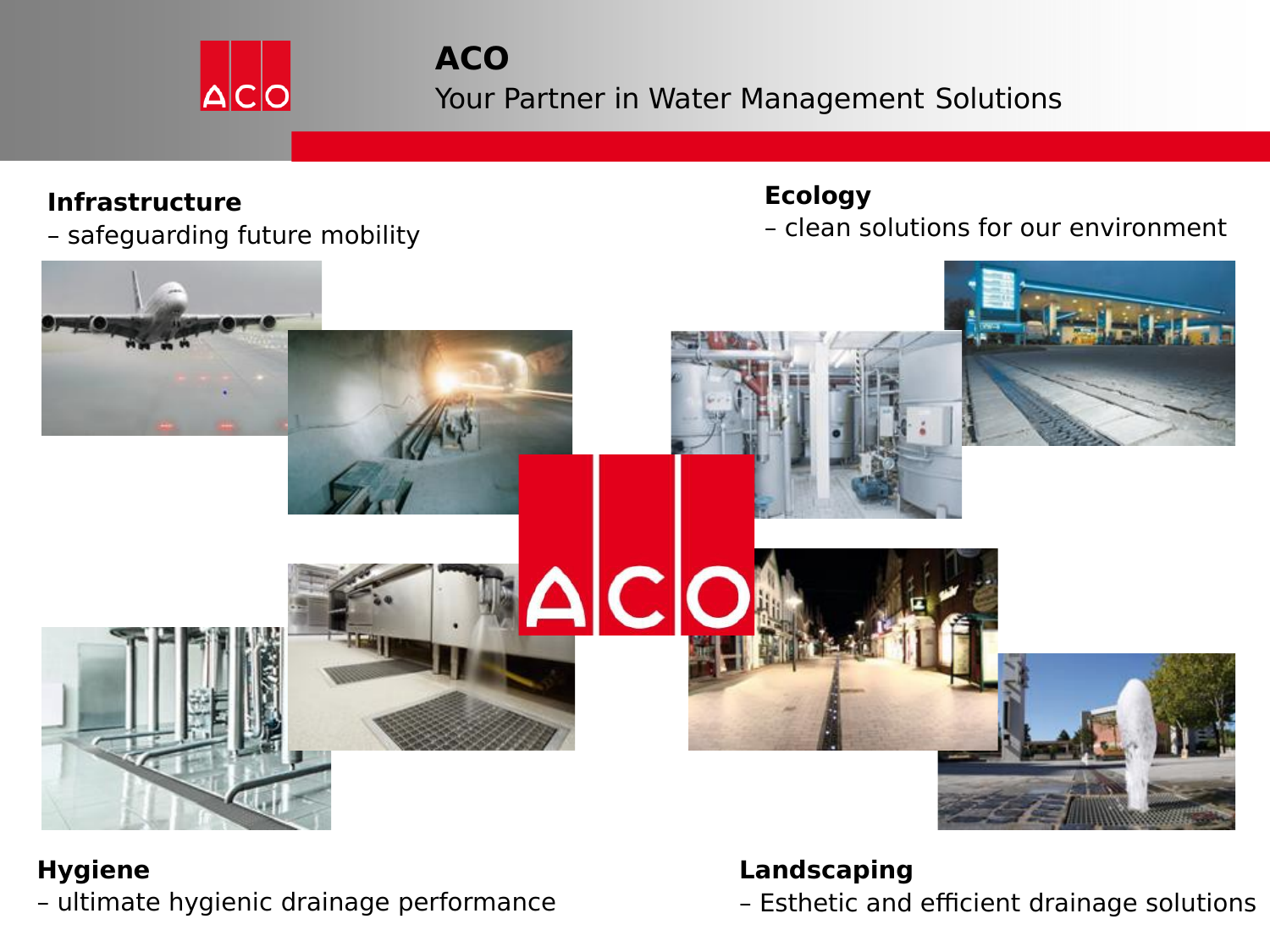

ACO
Your Partner in Water Management Solutions

Ecology
– clean solutions for our environment
Infrastructure
– safeguarding future mobility

Hygiene
– ultimate hygienic drainage performance
Landscaping
– Esthetic and efficient drainage solutions